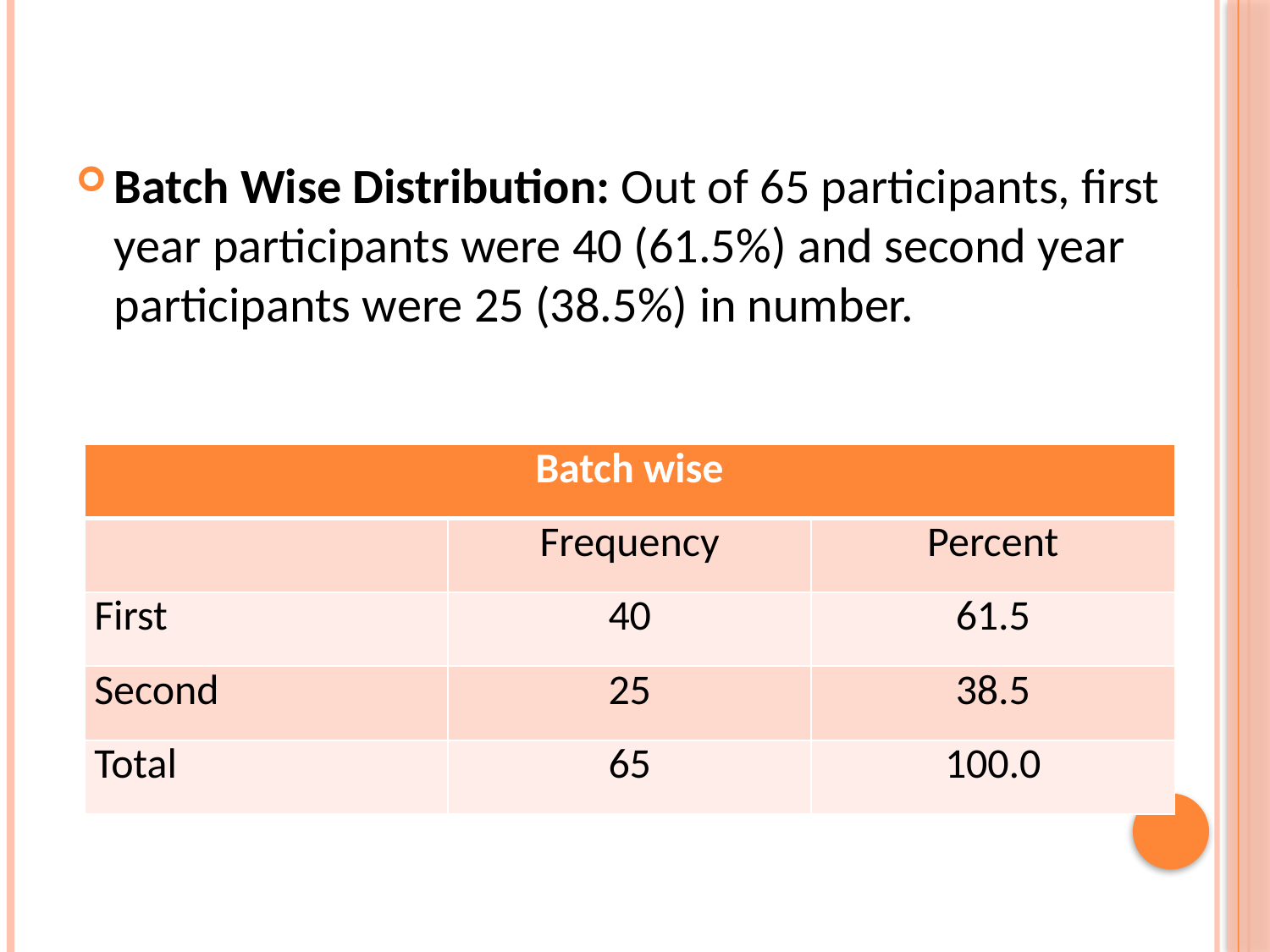

#
Batch Wise Distribution: Out of 65 participants, first year participants were 40 (61.5%) and second year participants were 25 (38.5%) in number.

| Batch wise |  |  |
| --- | --- | --- |
|  | Frequency | Percent |
| First | 40 | 61.5 |
| Second | 25 | 38.5 |
| Total | 65 | 100.0 |